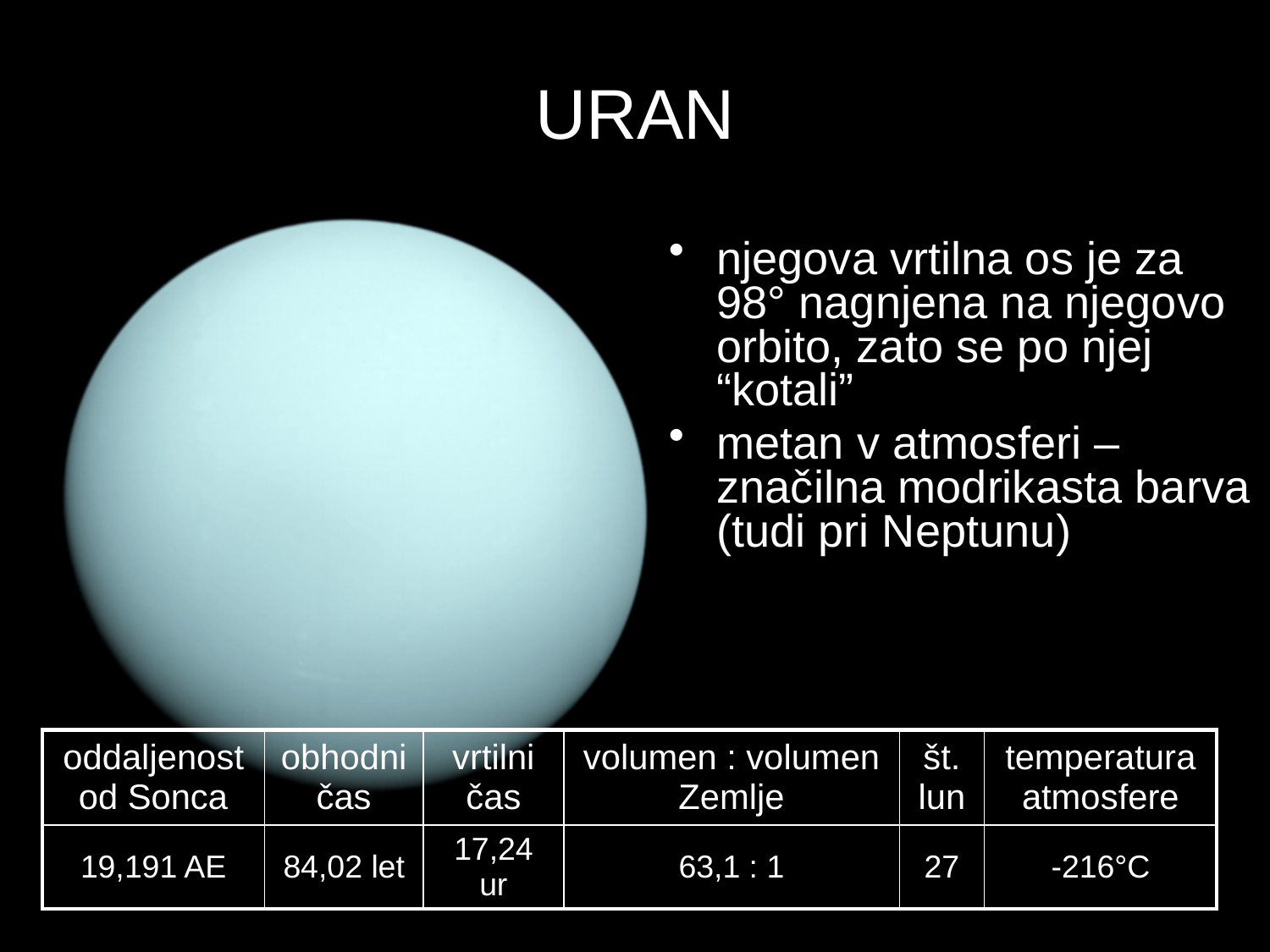

# URAN

njegova vrtilna os je za 98° nagnjena na njegovo orbito, zato se po njej “kotali”
metan v atmosferi – značilna modrikasta barva (tudi pri Neptunu)
| oddaljenost od Sonca | obhodni čas | vrtilni čas | volumen : volumen Zemlje | št. lun | temperatura atmosfere |
| --- | --- | --- | --- | --- | --- |
| 19,191 AE | 84,02 let | 17,24 ur | 63,1 : 1 | 27 | -216°C |